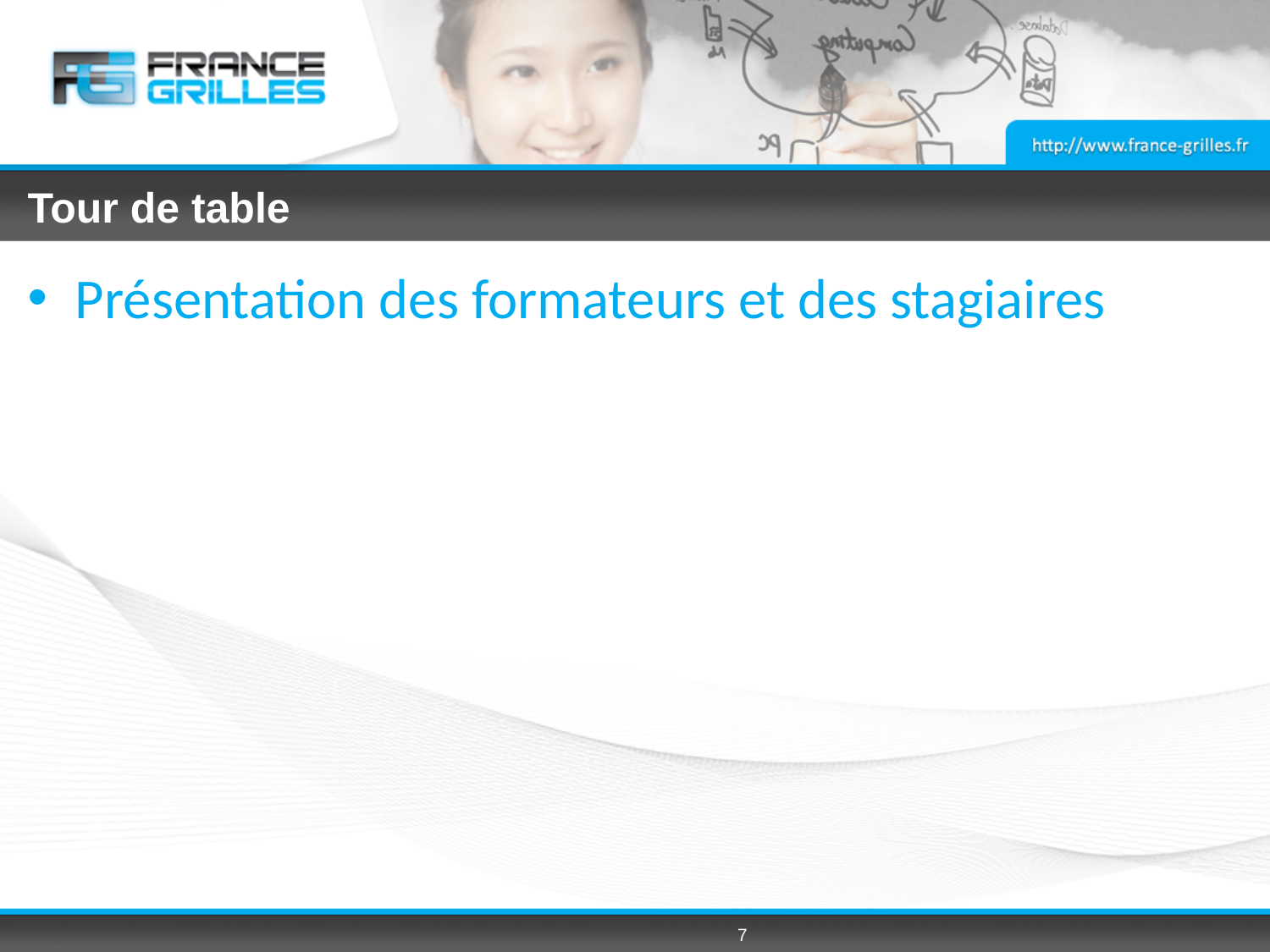

# Tour de table
Présentation des formateurs et des stagiaires
7